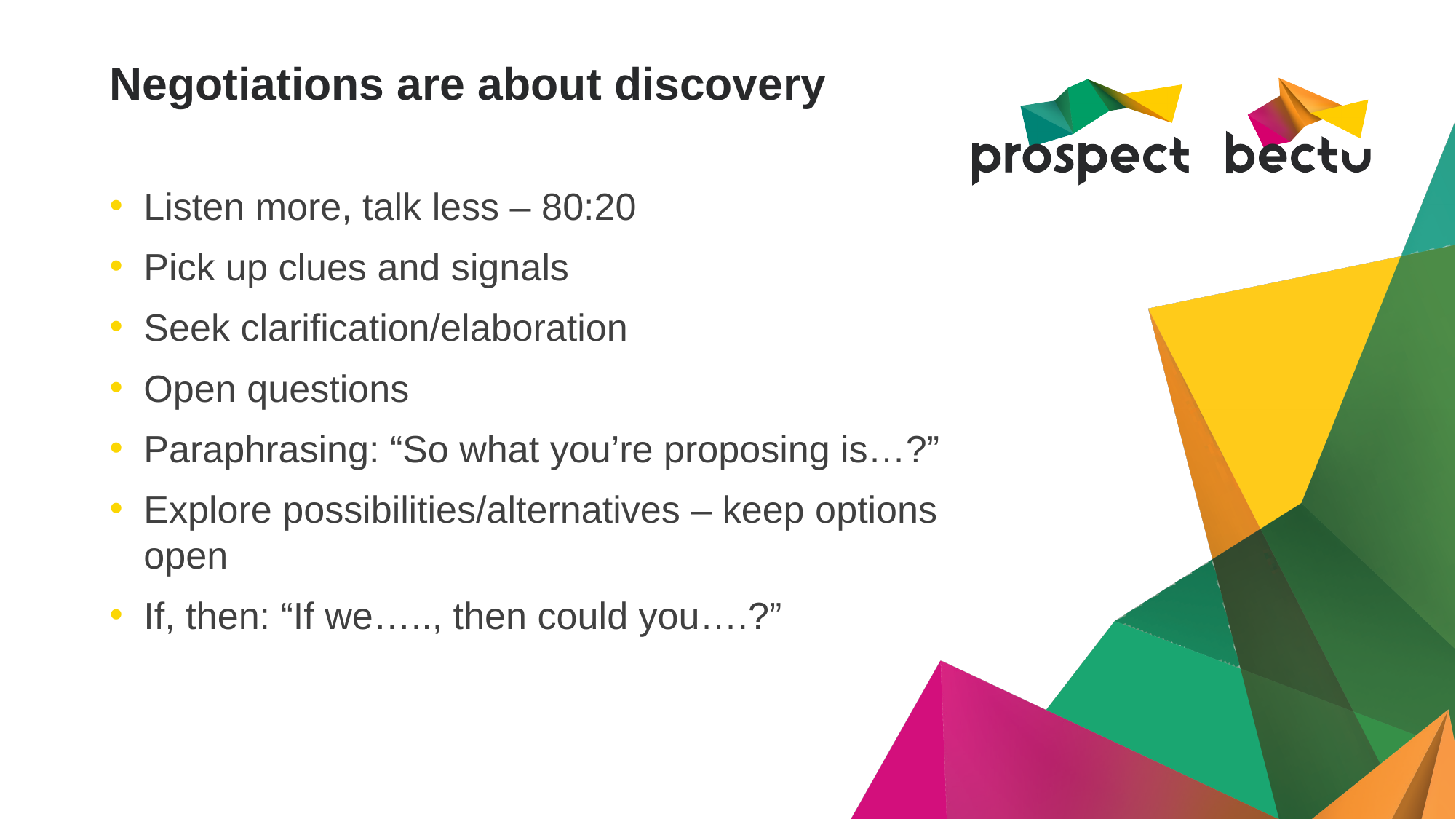

Listen more, talk less – 80:20
Pick up clues and signals
Seek clarification/elaboration
Open questions
Paraphrasing: “So what you’re proposing is…?”
Explore possibilities/alternatives – keep options open
If, then: “If we….., then could you….?”
# Negotiations are about discovery